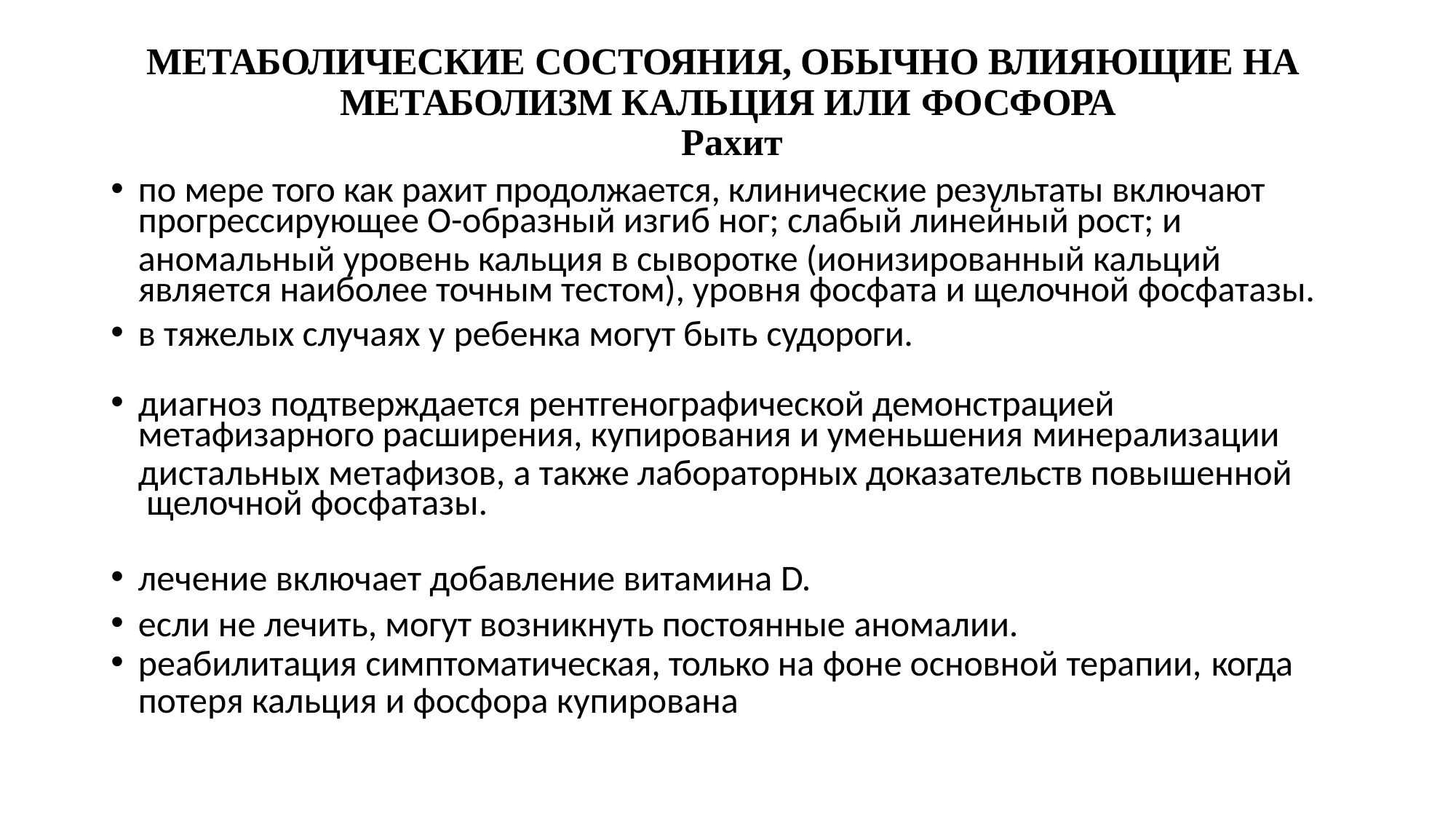

# МЕТАБОЛИЧЕСКИЕ СОСТОЯНИЯ, ОБЫЧНО ВЛИЯЮЩИЕ НА  МЕТАБОЛИЗМ КАЛЬЦИЯ ИЛИ ФОСФОРА
Рахит
по мере того как рахит продолжается, клинические результаты включают
прогрессирующее О-образный изгиб ног; слабый линейный рост; и
аномальный уровень кальция в сыворотке (ионизированный кальций  является наиболее точным тестом), уровня фосфата и щелочной фосфатазы.
в тяжелых случаях у ребенка могут быть судороги.
диагноз подтверждается рентгенографической демонстрацией
метафизарного расширения, купирования и уменьшения минерализации
дистальных метафизов, а также лабораторных доказательств повышенной  щелочной фосфатазы.
лечение включает добавление витамина D.
если не лечить, могут возникнуть постоянные аномалии.
реабилитация симптоматическая, только на фоне основной терапии, когда
потеря кальция и фосфора купирована